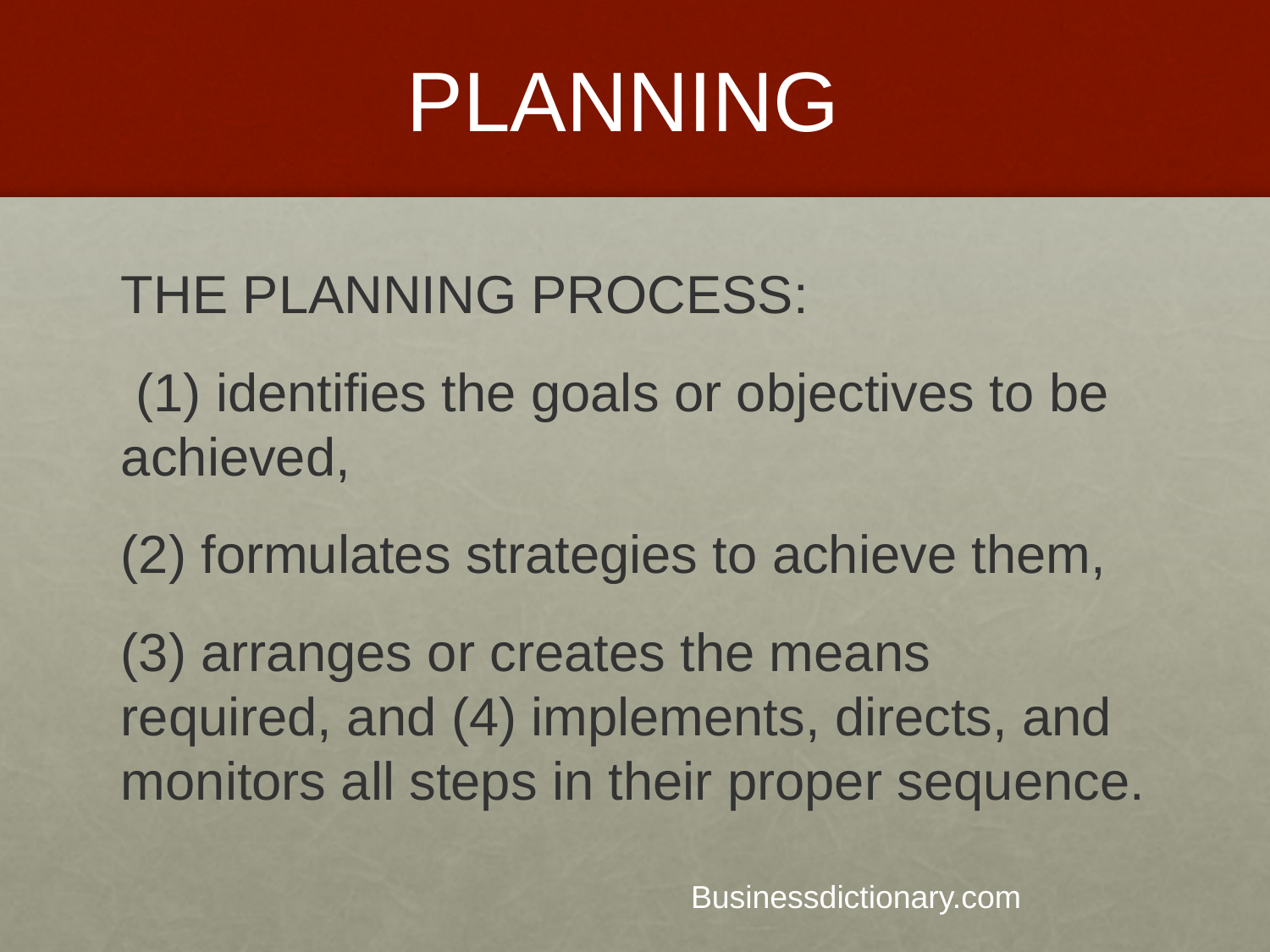

# PLANNING
THE PLANNING PROCESS:
 (1) identifies the goals or objectives to be achieved,
(2) formulates strategies to achieve them,
(3) arranges or creates the means required, and (4) implements, directs, and monitors all steps in their proper sequence.

Businessdictionary.com